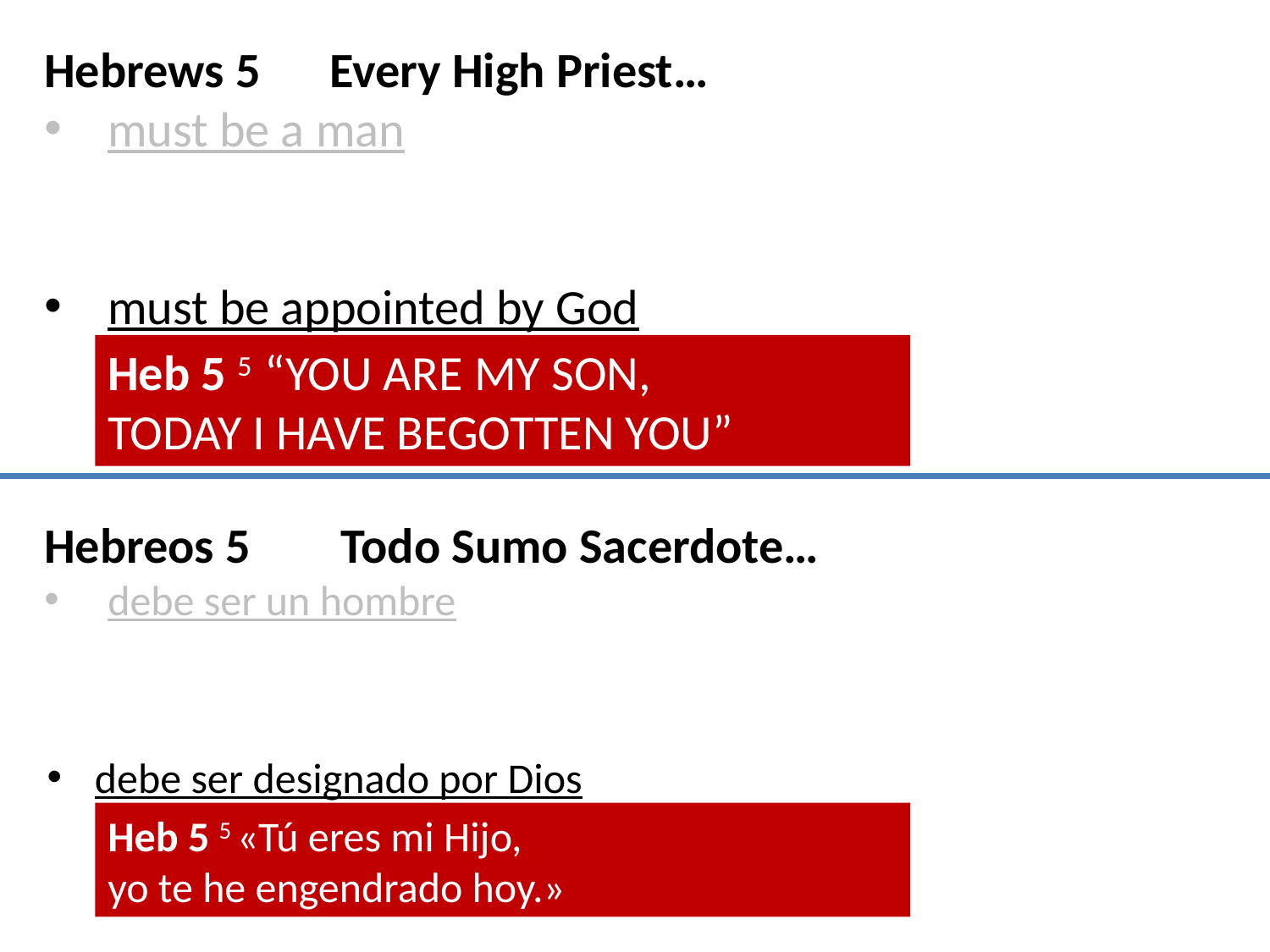

Hebrews 5
must be a man

must be appointed by God
Every High Priest…
Heb 5 5  “You are My Son,
Today I have begotten You”
Todo Sumo Sacerdote…
Hebreos 5
debe ser un hombre
debe ser designado por Dios
Heb 5 5 «Tú eres mi Hijo,
yo te he engendrado hoy.»